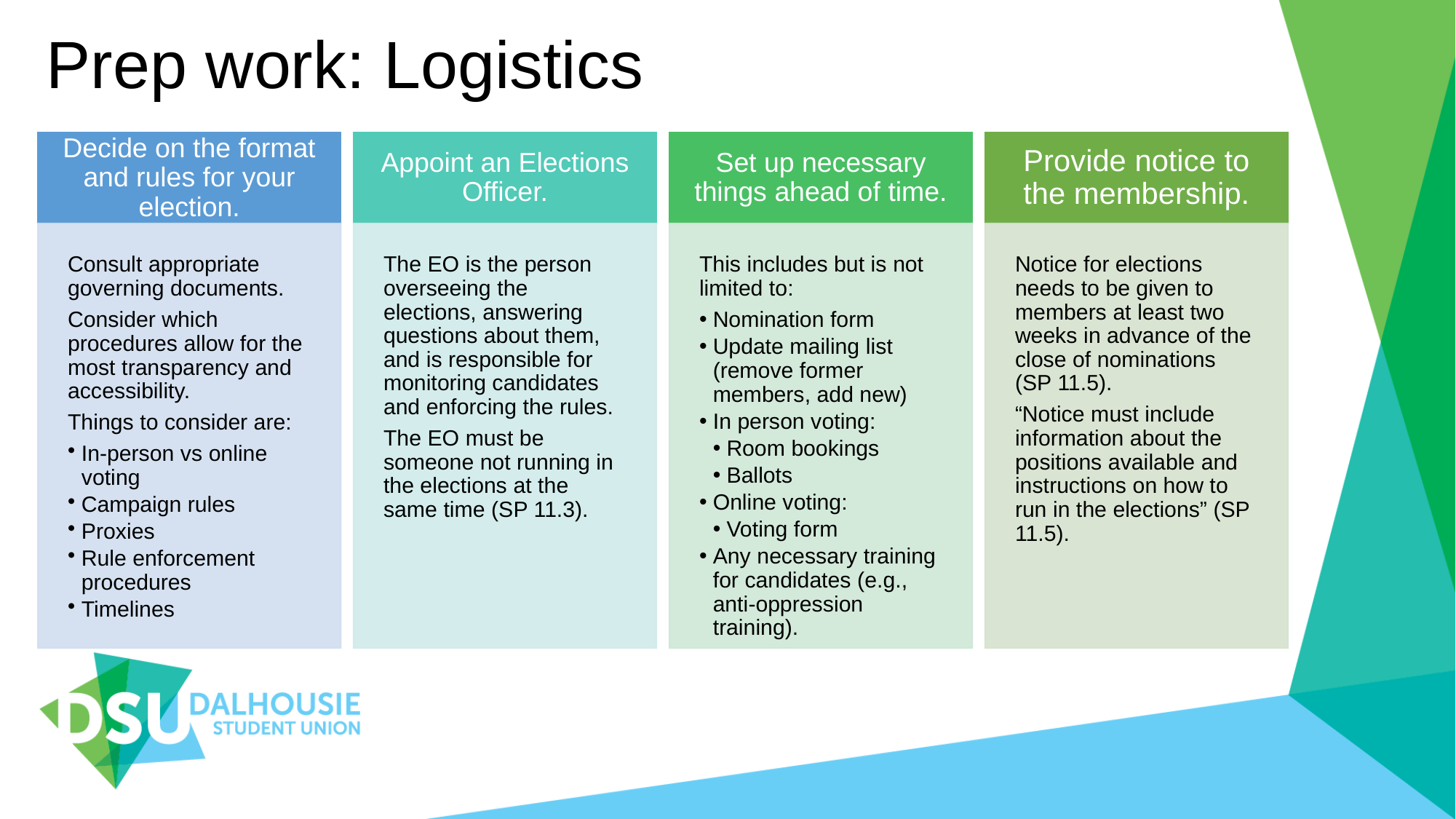

# Prep work: Logistics
Decide on the format and rules for your election.
Consult appropriate governing documents.
Consider which procedures allow for the most transparency and accessibility.
Things to consider are:
In-person vs online voting
Campaign rules
Proxies
Rule enforcement procedures
Timelines
Appoint an Elections Officer.
The EO is the person overseeing the elections, answering questions about them, and is responsible for monitoring candidates and enforcing the rules.
The EO must be someone not running in the elections at the same time (SP 11.3).
Set up necessary things ahead of time.
This includes but is not limited to:
Nomination form
Update mailing list (remove former members, add new)
In person voting:
Room bookings
Ballots
Online voting:
Voting form
Any necessary training for candidates (e.g., anti-oppression training).
Provide notice to the membership.
Notice for elections needs to be given to members at least two weeks in advance of the close of nominations (SP 11.5).
“Notice must include information about the positions available and instructions on how to run in the elections” (SP 11.5).